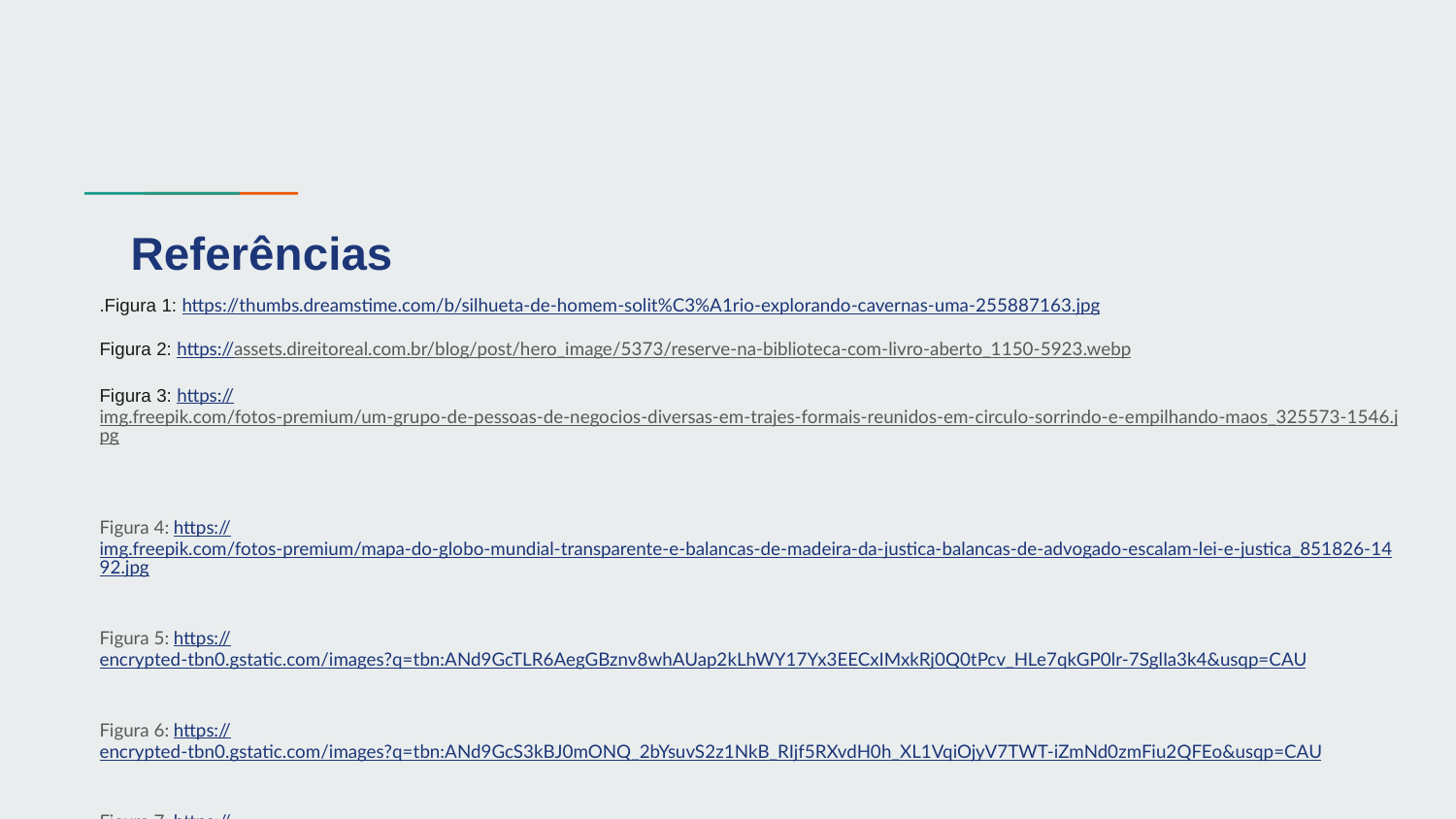

# Referências
.Figura 1: https://thumbs.dreamstime.com/b/silhueta-de-homem-solit%C3%A1rio-explorando-cavernas-uma-255887163.jpg

Figura 2: https://assets.direitoreal.com.br/blog/post/hero_image/5373/reserve-na-biblioteca-com-livro-aberto_1150-5923.webp
Figura 3: https://img.freepik.com/fotos-premium/um-grupo-de-pessoas-de-negocios-diversas-em-trajes-formais-reunidos-em-circulo-sorrindo-e-empilhando-maos_325573-1546.jpg
Figura 4: https://img.freepik.com/fotos-premium/mapa-do-globo-mundial-transparente-e-balancas-de-madeira-da-justica-balancas-de-advogado-escalam-lei-e-justica_851826-1492.jpg
Figura 5: https://encrypted-tbn0.gstatic.com/images?q=tbn:ANd9GcTLR6AegGBznv8whAUap2kLhWY17Yx3EECxIMxkRj0Q0tPcv_HLe7qkGP0lr-7SglIa3k4&usqp=CAU
Figura 6: https://encrypted-tbn0.gstatic.com/images?q=tbn:ANd9GcS3kBJ0mONQ_2bYsuvS2z1NkB_RIjf5RXvdH0h_XL1VqiOjyV7TWT-iZmNd0zmFiu2QFEo&usqp=CAU
Figura 7: https://blogger.googleusercontent.com/img/b/R29vZ2xl/AVvXsEgyt3T2QsAaFXL8t9oHYlk_zzZzv6T79kf6_8Q1EWV9GsXgDoPMMCbXtSs4W-YxPs3dTdGiqf_z5OMjY8K8Nn94Hge59KzEy5QpkQDg3KzdVmbnoAAETKUb_W5gTR0nCAnwpAaRN0MJUT8/w1200-h630-p-k-no-nu/alegoria+da+caverna.jpg